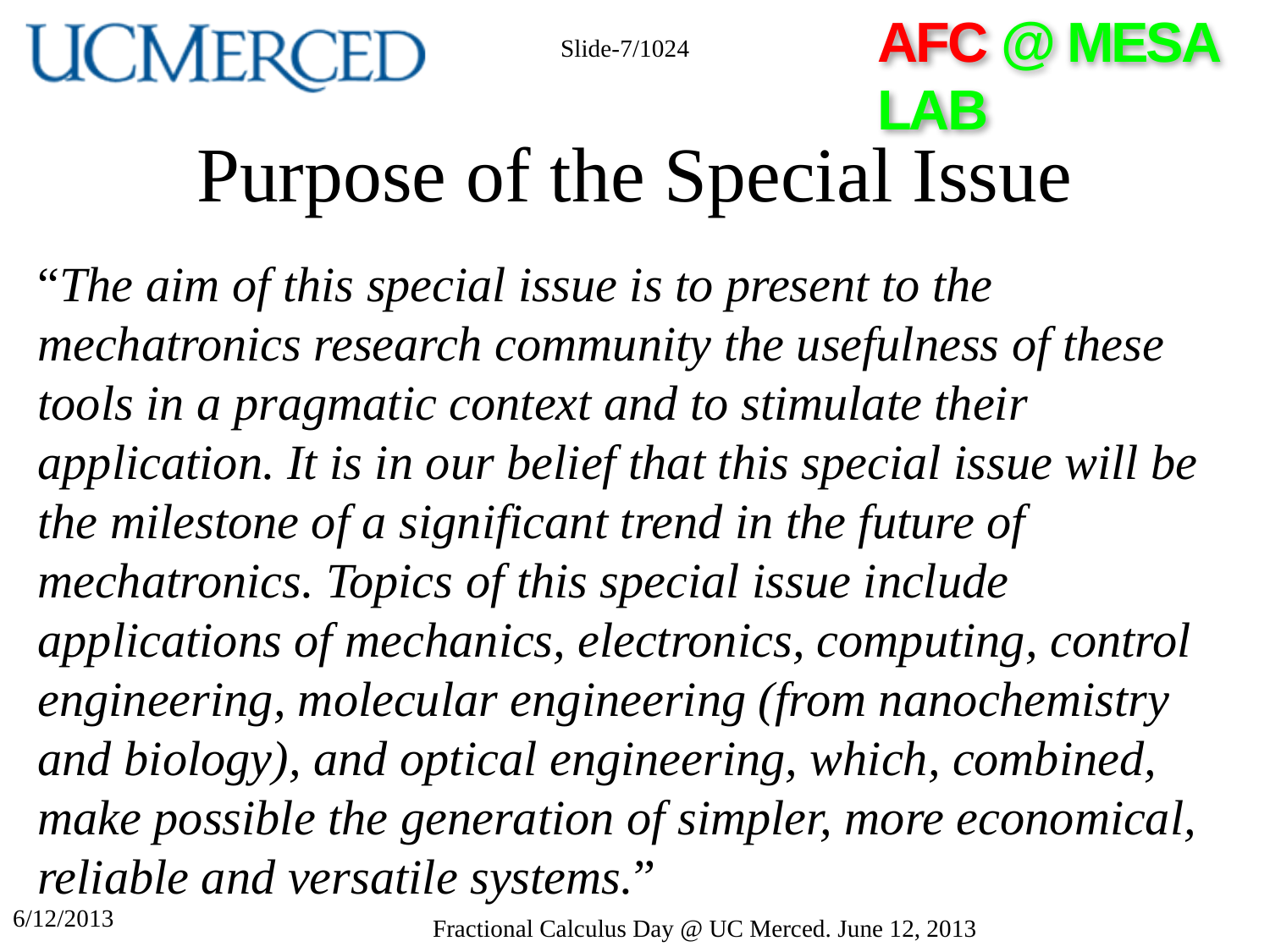

Slide-7/1024
# Purpose of the Special Issue
“The aim of this special issue is to present to the mechatronics research community the usefulness of these tools in a pragmatic context and to stimulate their application. It is in our belief that this special issue will be the milestone of a significant trend in the future of mechatronics. Topics of this special issue include applications of mechanics, electronics, computing, control engineering, molecular engineering (from nanochemistry and biology), and optical engineering, which, combined, make possible the generation of simpler, more economical, reliable and versatile systems.”
6/12/2013
Fractional Calculus Day @ UC Merced. June 12, 2013